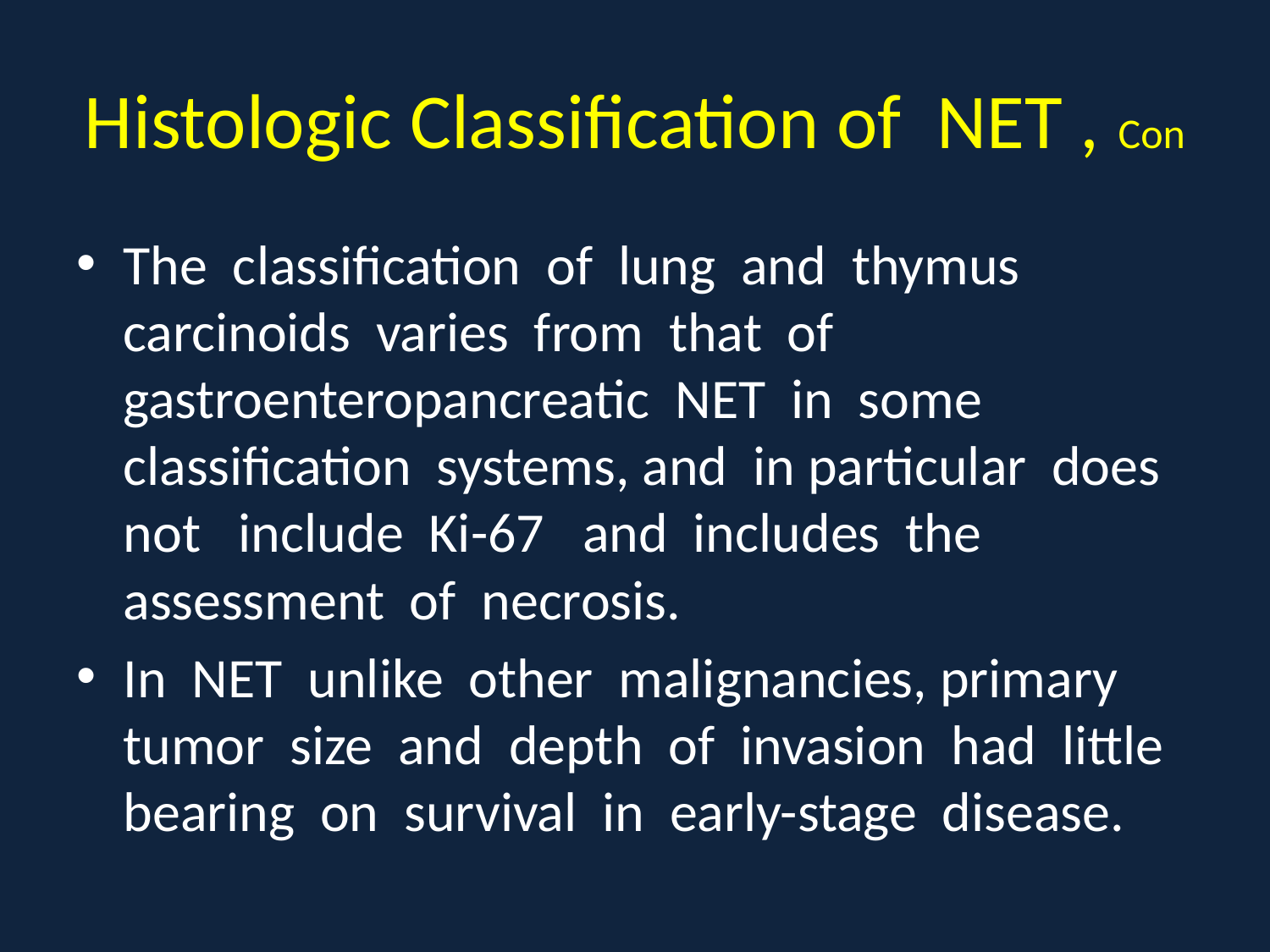

# Histologic Classification of  NET , Con
The  classification  of  lung  and  thymus  carcinoids  varies  from  that  of  gastroenteropancreatic  NET  in  some  classification  systems, and  in particular  does  not   include  Ki-67   and  includes  the  assessment  of  necrosis.
In  NET  unlike  other  malignancies, primary  tumor  size  and  depth  of  invasion  had  little  bearing  on  survival  in  early-stage  disease.